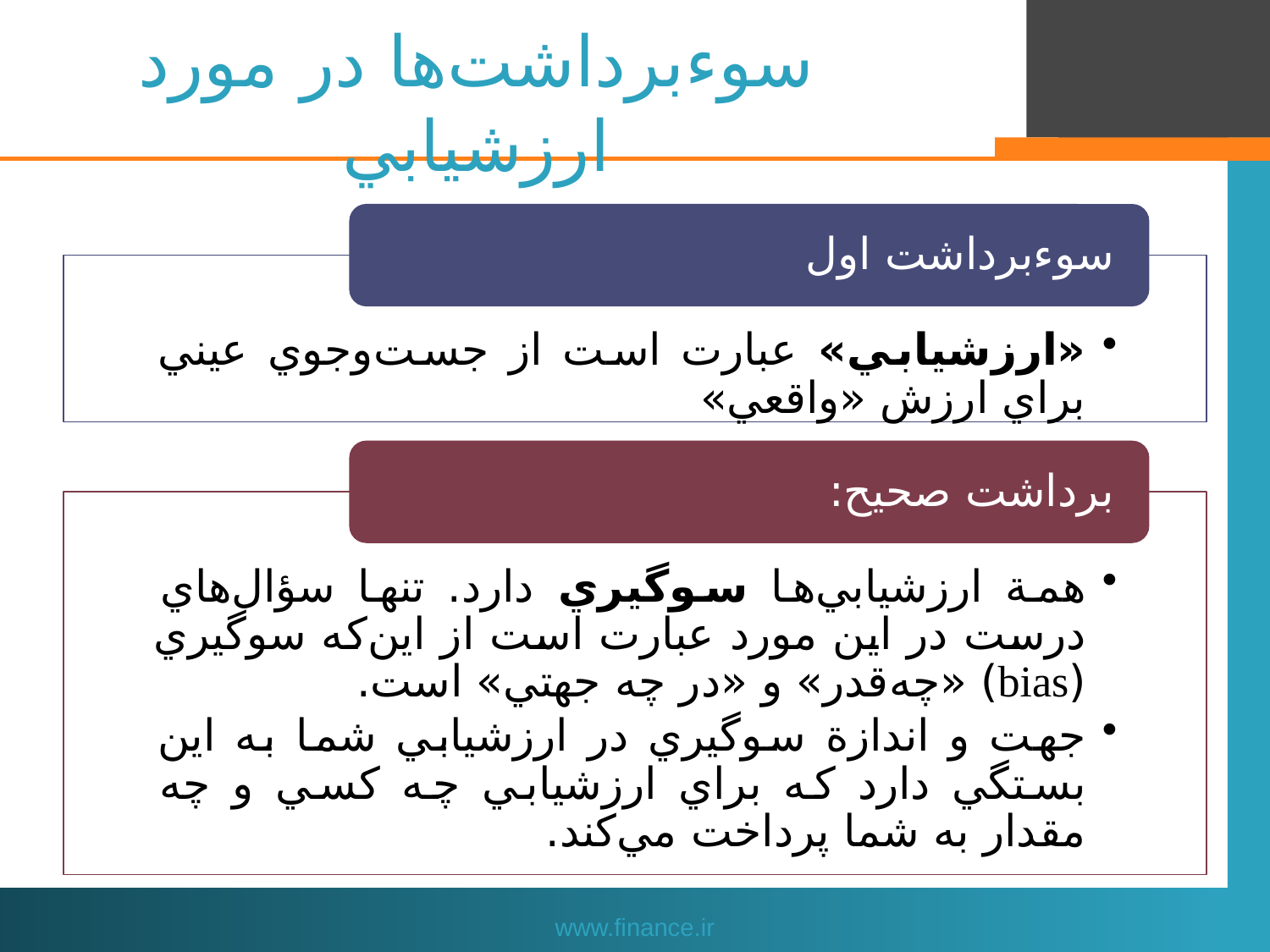

# سوءبرداشت‌ها در مورد ارزشيابي
«ارزشيابي» عبارت است از جست‌وجوي عيني براي ارزش «واقعي»
سوءبرداشت اول
همة ارزشيابي‌ها سوگيري دارد. تنها سؤال‌هاي درست در اين مورد عبارت است از اين‌كه سوگيري (bias) «چه‌قدر» و «در چه جهتي» است.
جهت و اندازة سوگيري در ارزشيابي شما به اين بستگي دارد كه براي ارزشيابي چه كسي و چه مقدار به شما پرداخت مي‌كند.
برداشت صحيح:
www.finance.ir